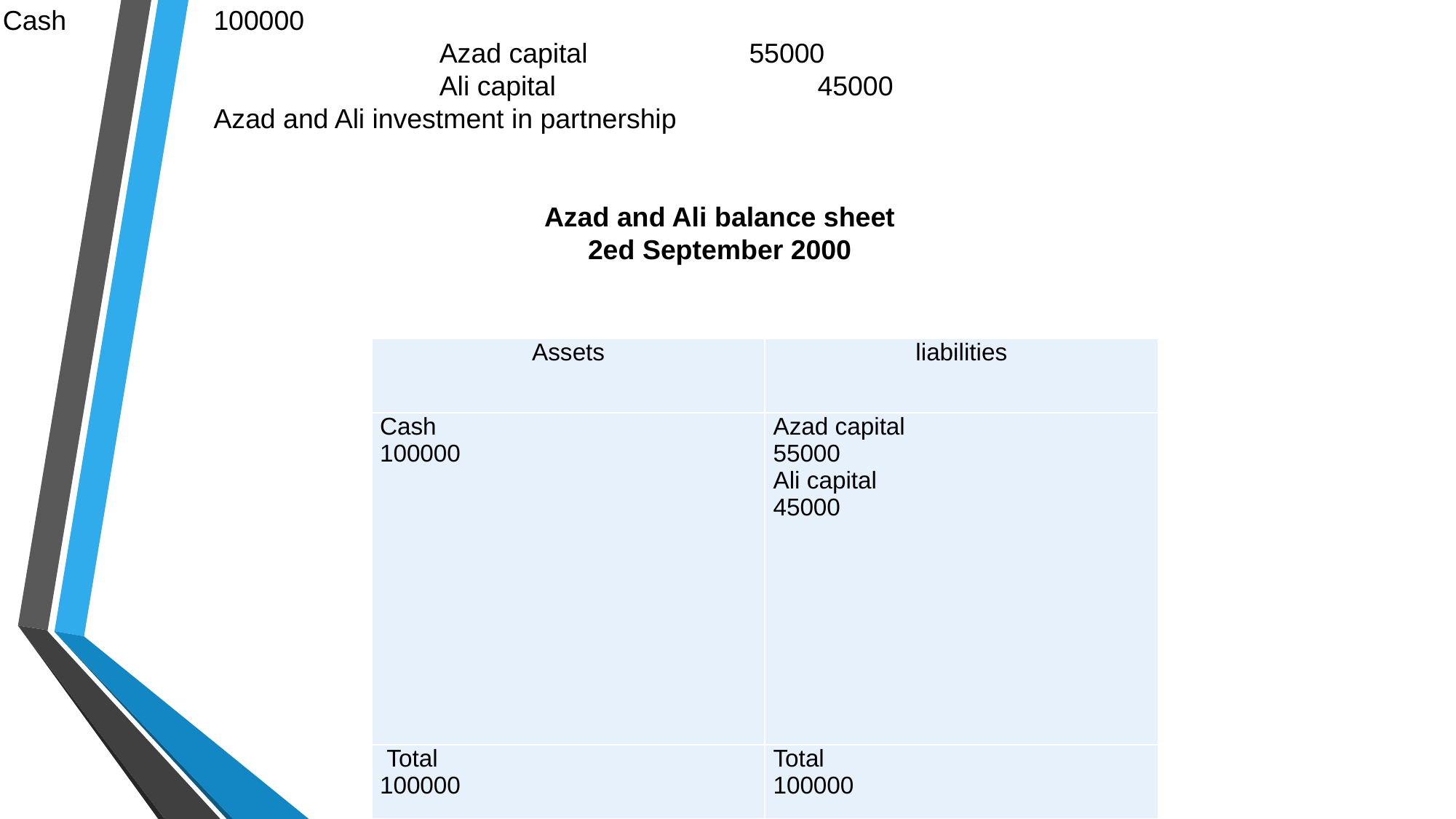

Cash 		100000
			     	 Azad capital 	             55000
			     	 Ali capital	                      45000
	   	Azad and Ali investment in partnership

Azad and Ali balance sheet
2ed September 2000

| Assets | liabilities |
| --- | --- |
| Cash 100000 | Azad capital 55000 Ali capital 45000 |
| Total 100000 | Total 100000 |